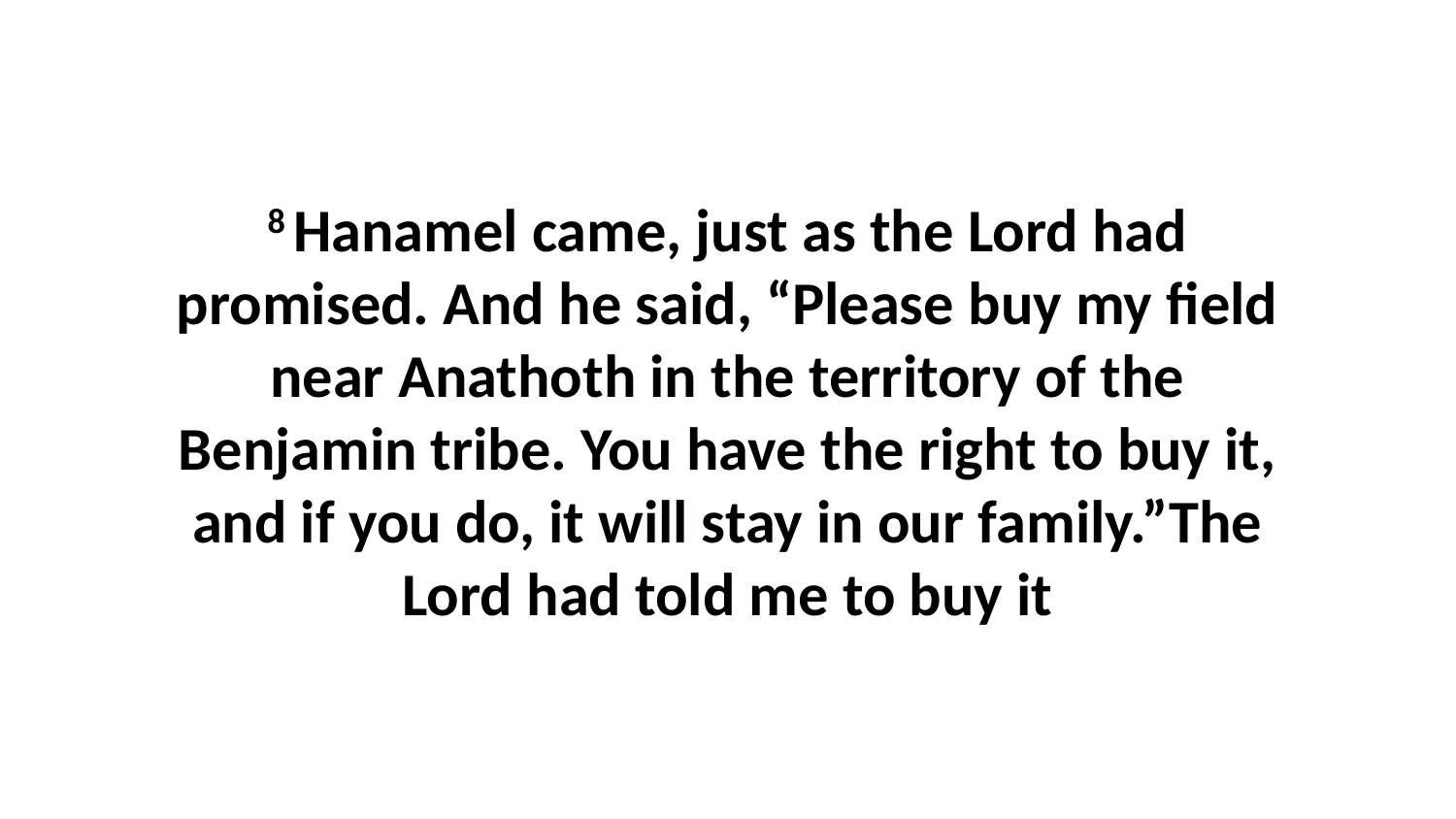

8 Hanamel came, just as the Lord had promised. And he said, “Please buy my field near Anathoth in the territory of the Benjamin tribe. You have the right to buy it, and if you do, it will stay in our family.”The Lord had told me to buy it